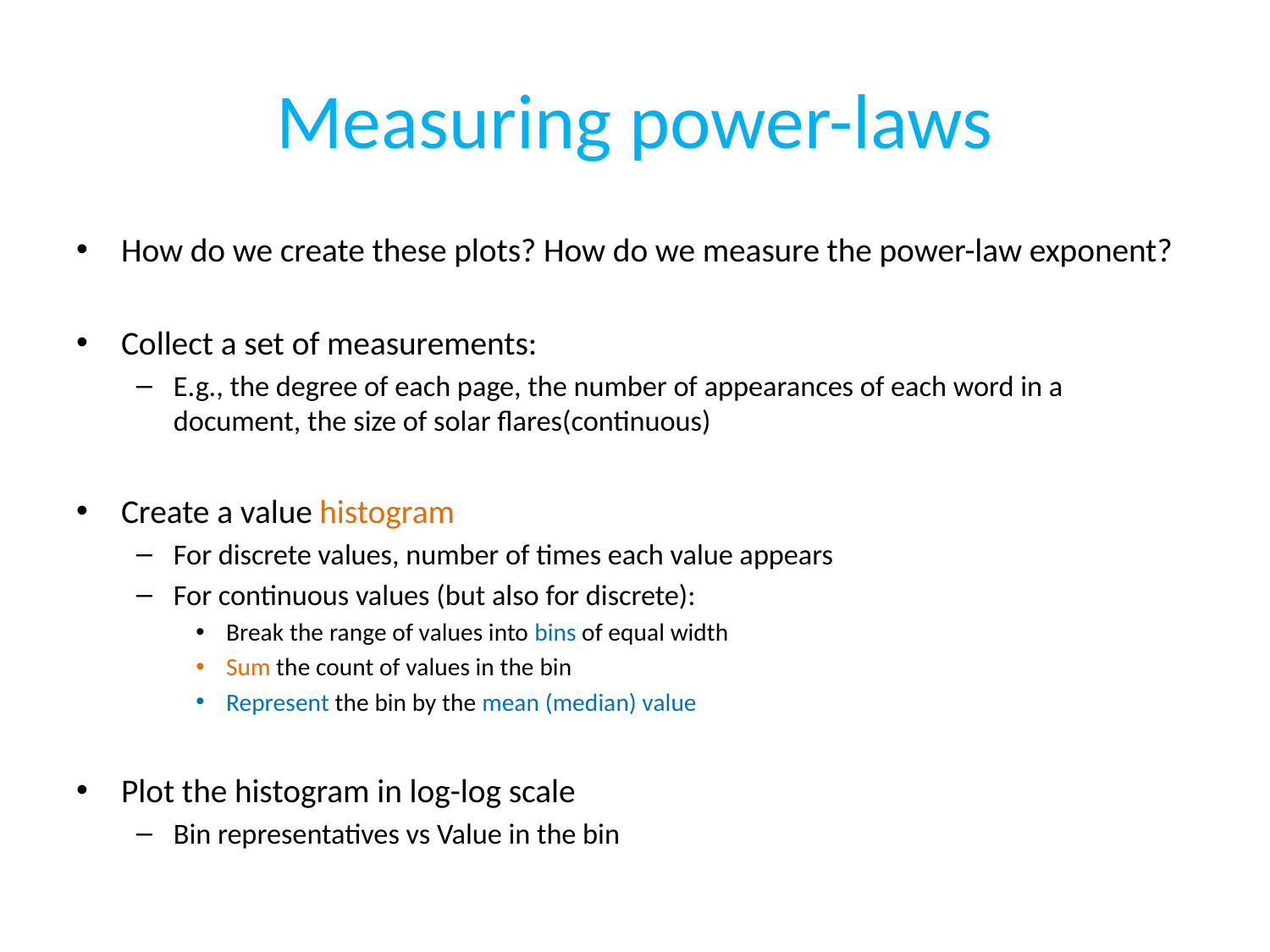

# Measuring power-laws
How do we create these plots? How do we measure the power-law exponent?

Collect a set of measurements:
E.g., the degree of each page, the number of appearances of each word in a document, the size of solar flares(continuous)

Create a value histogram
For discrete values, number of times each value appears
For continuous values (but also for discrete):
Break the range of values into bins of equal width
Sum the count of values in the bin
Represent the bin by the mean (median) value

Plot the histogram in log-log scale
Bin representatives vs Value in the bin